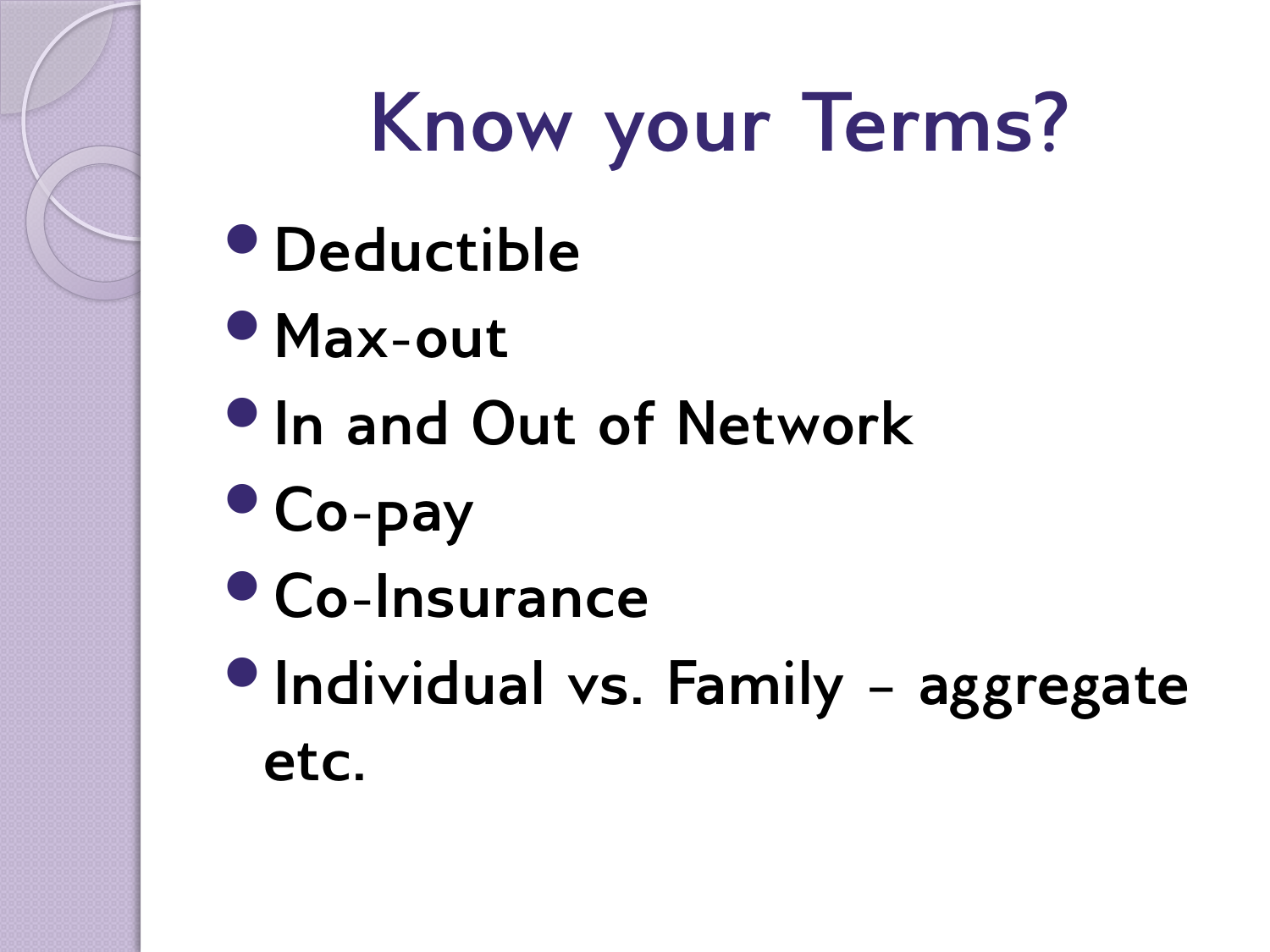

# Know your Terms?
Deductible
Max-out
In and Out of Network
Co-pay
Co-Insurance
Individual vs. Family – aggregate etc.